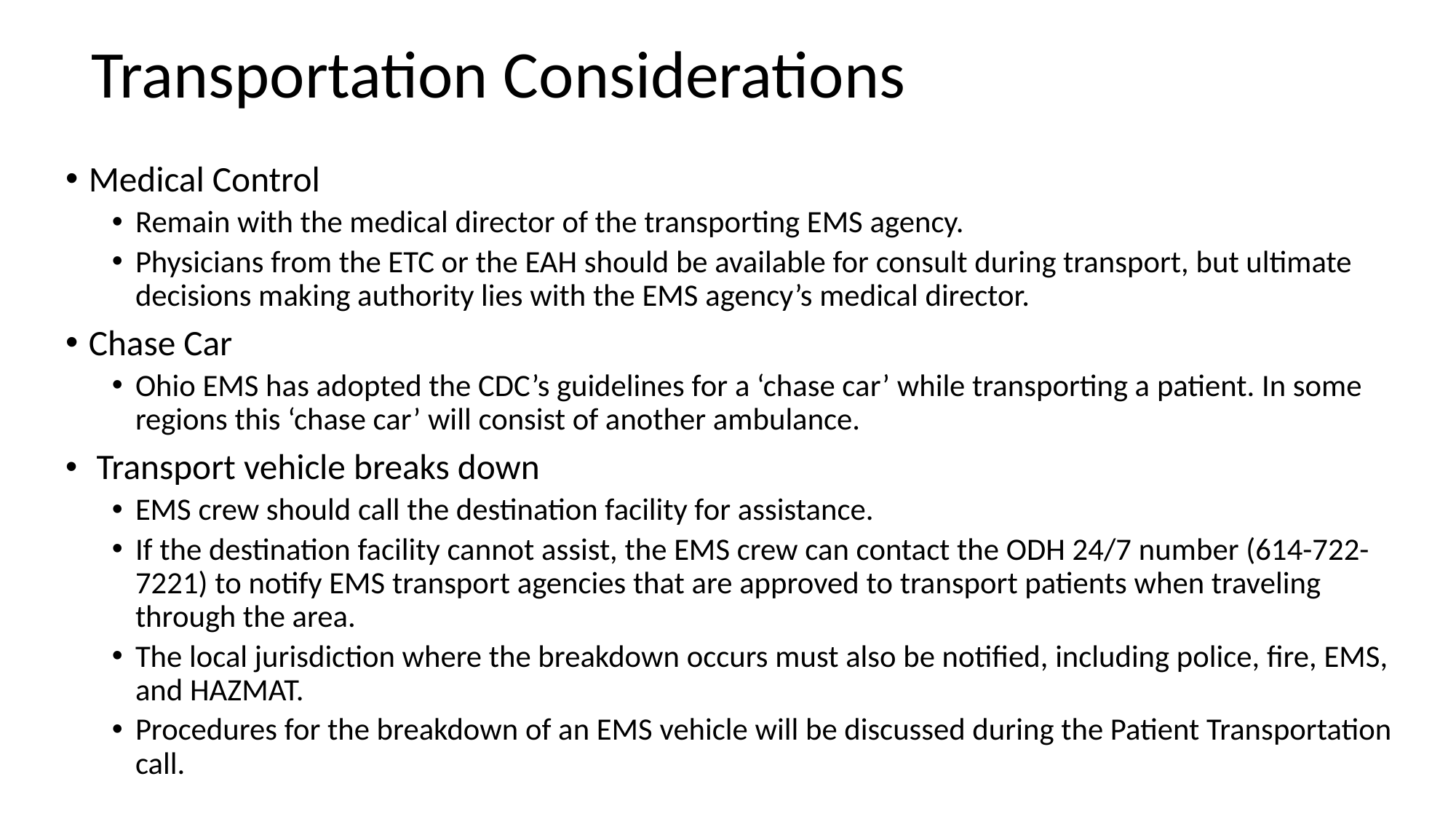

# Transportation Considerations
Medical Control
Remain with the medical director of the transporting EMS agency.
Physicians from the ETC or the EAH should be available for consult during transport, but ultimate decisions making authority lies with the EMS agency’s medical director.
Chase Car
Ohio EMS has adopted the CDC’s guidelines for a ‘chase car’ while transporting a patient. In some regions this ‘chase car’ will consist of another ambulance.
 Transport vehicle breaks down
EMS crew should call the destination facility for assistance.
If the destination facility cannot assist, the EMS crew can contact the ODH 24/7 number (614-722-7221) to notify EMS transport agencies that are approved to transport patients when traveling through the area.
The local jurisdiction where the breakdown occurs must also be notified, including police, fire, EMS, and HAZMAT.
Procedures for the breakdown of an EMS vehicle will be discussed during the Patient Transportation call.